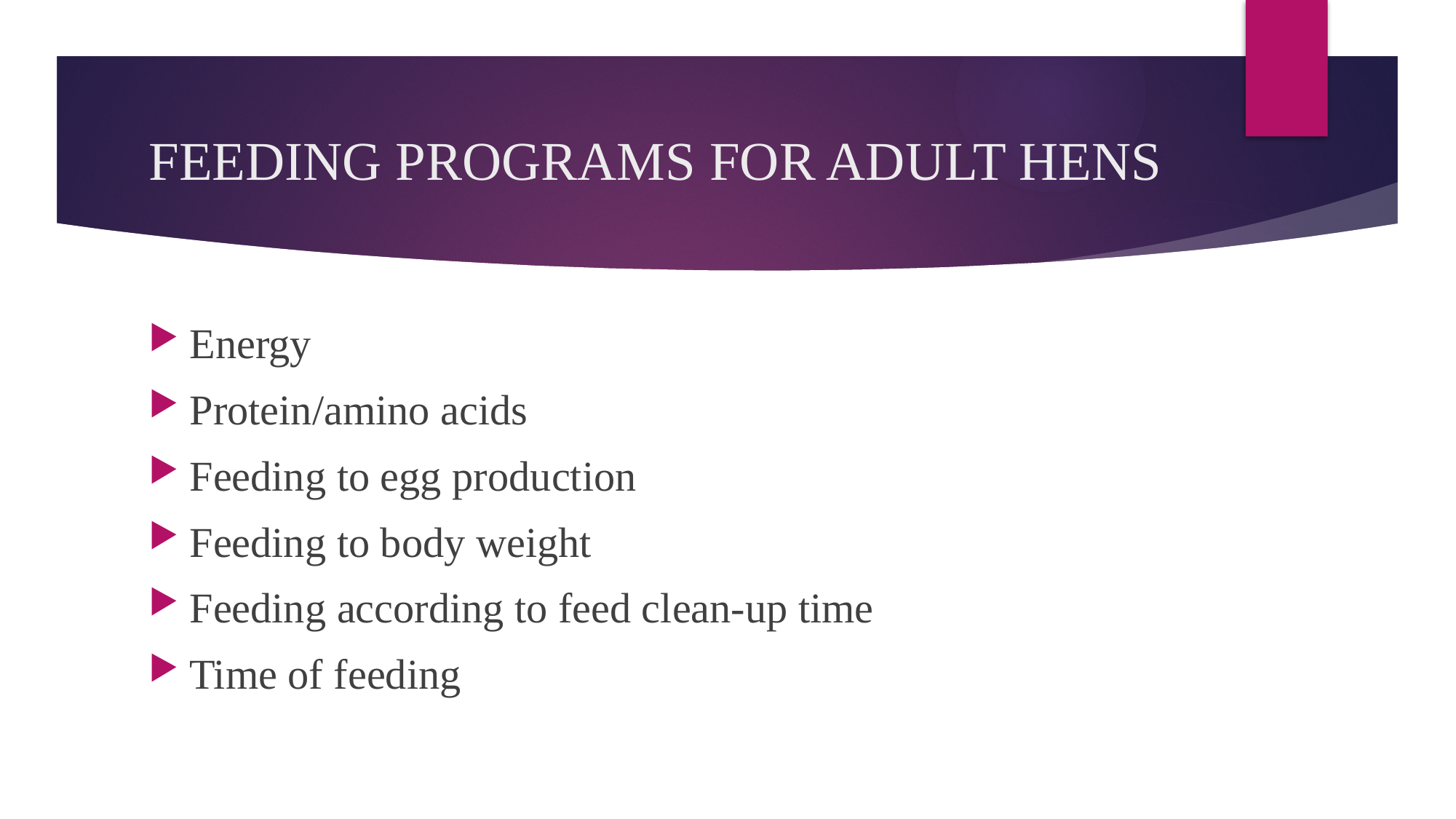

# FEEDING PROGRAMS FOR ADULT HENS
Energy
Protein/amino acids
Feeding to egg production
Feeding to body weight
Feeding according to feed clean-up time
Time of feeding